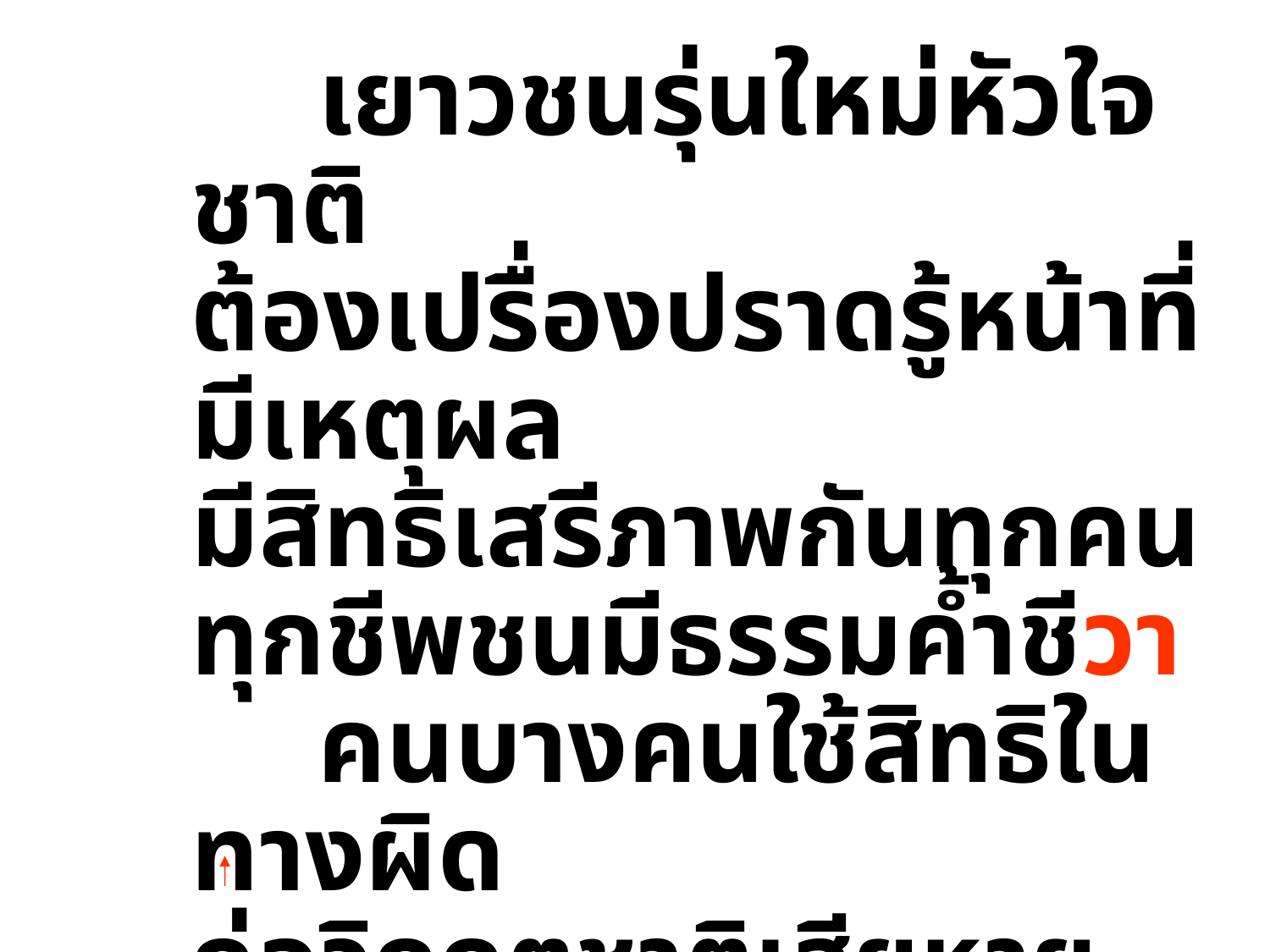

เยาวชนรุ่นใหม่หัวใจชาติ
ต้องเปรื่องปราดรู้หน้าที่มีเหตุผล
มีสิทธิเสรีภาพกันทุกคน
ทุกชีพชนมีธรรมค้ำชีวา
	คนบางคนใช้สิทธิในทางผิด
ก่อวิกฤตชาติเสียหายหลายปัญหา
เยาวชนใช้สิทธิคู่ปัญญา
ทุกชีวาพ้นทุกข์สุขสมใจ